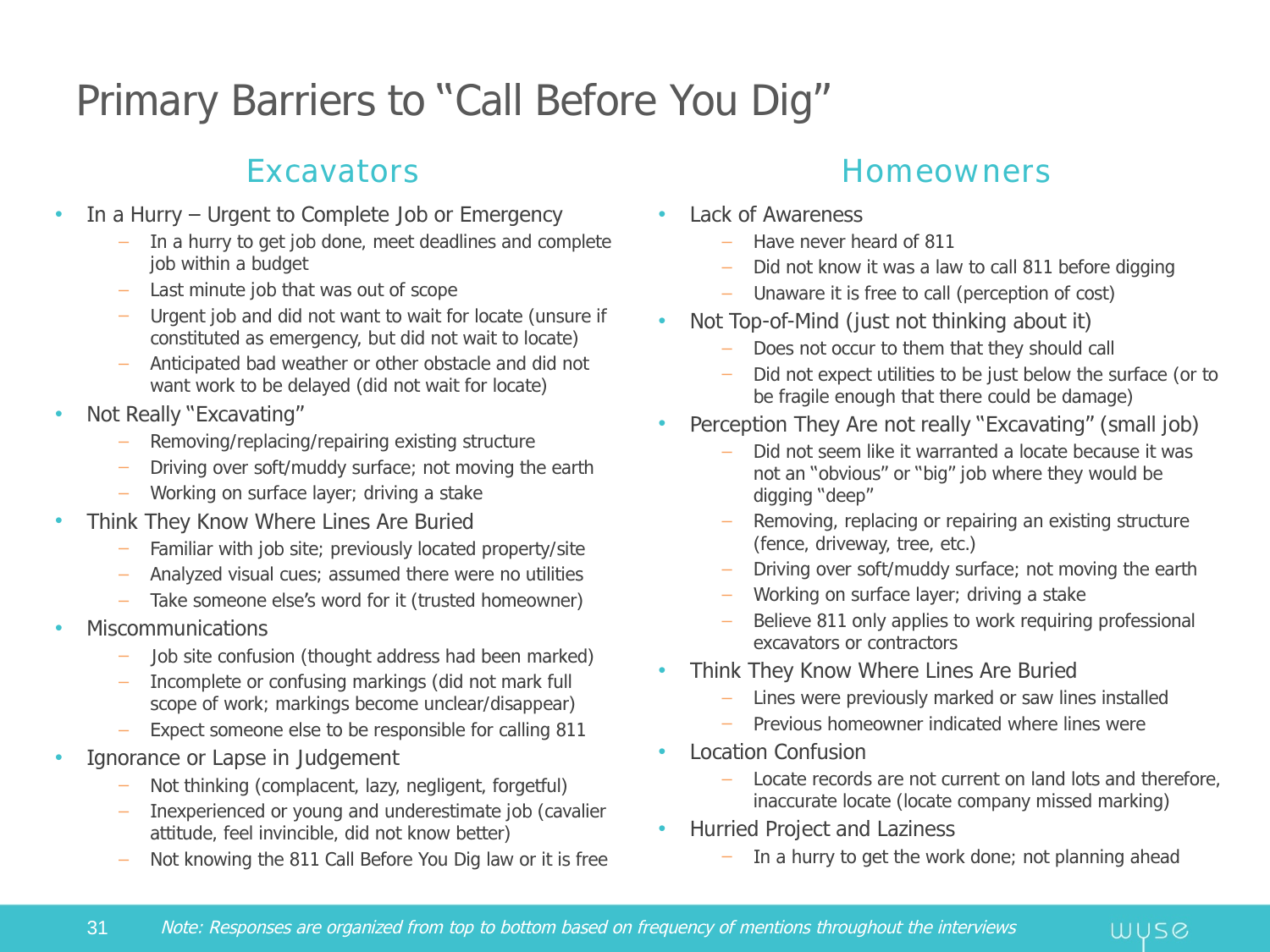

# Primary Barriers to “Call Before You Dig”
Excavators
Homeowners
In a Hurry – Urgent to Complete Job or Emergency
In a hurry to get job done, meet deadlines and complete job within a budget
Last minute job that was out of scope
Urgent job and did not want to wait for locate (unsure if constituted as emergency, but did not wait to locate)
Anticipated bad weather or other obstacle and did not want work to be delayed (did not wait for locate)
Not Really “Excavating”
Removing/replacing/repairing existing structure
Driving over soft/muddy surface; not moving the earth
Working on surface layer; driving a stake
Think They Know Where Lines Are Buried
Familiar with job site; previously located property/site
Analyzed visual cues; assumed there were no utilities
Take someone else’s word for it (trusted homeowner)
Miscommunications
Job site confusion (thought address had been marked)
Incomplete or confusing markings (did not mark full scope of work; markings become unclear/disappear)
Expect someone else to be responsible for calling 811
Ignorance or Lapse in Judgement
Not thinking (complacent, lazy, negligent, forgetful)
Inexperienced or young and underestimate job (cavalier attitude, feel invincible, did not know better)
Not knowing the 811 Call Before You Dig law or it is free
Lack of Awareness
Have never heard of 811
Did not know it was a law to call 811 before digging
Unaware it is free to call (perception of cost)
Not Top-of-Mind (just not thinking about it)
Does not occur to them that they should call
Did not expect utilities to be just below the surface (or to be fragile enough that there could be damage)
Perception They Are not really “Excavating” (small job)
Did not seem like it warranted a locate because it was not an “obvious” or “big” job where they would be digging “deep”
Removing, replacing or repairing an existing structure (fence, driveway, tree, etc.)
Driving over soft/muddy surface; not moving the earth
Working on surface layer; driving a stake
Believe 811 only applies to work requiring professional excavators or contractors
Think They Know Where Lines Are Buried
Lines were previously marked or saw lines installed
Previous homeowner indicated where lines were
Location Confusion
Locate records are not current on land lots and therefore, inaccurate locate (locate company missed marking)
Hurried Project and Laziness
In a hurry to get the work done; not planning ahead

31
Note: Responses are organized from top to bottom based on frequency of mentions throughout the interviews